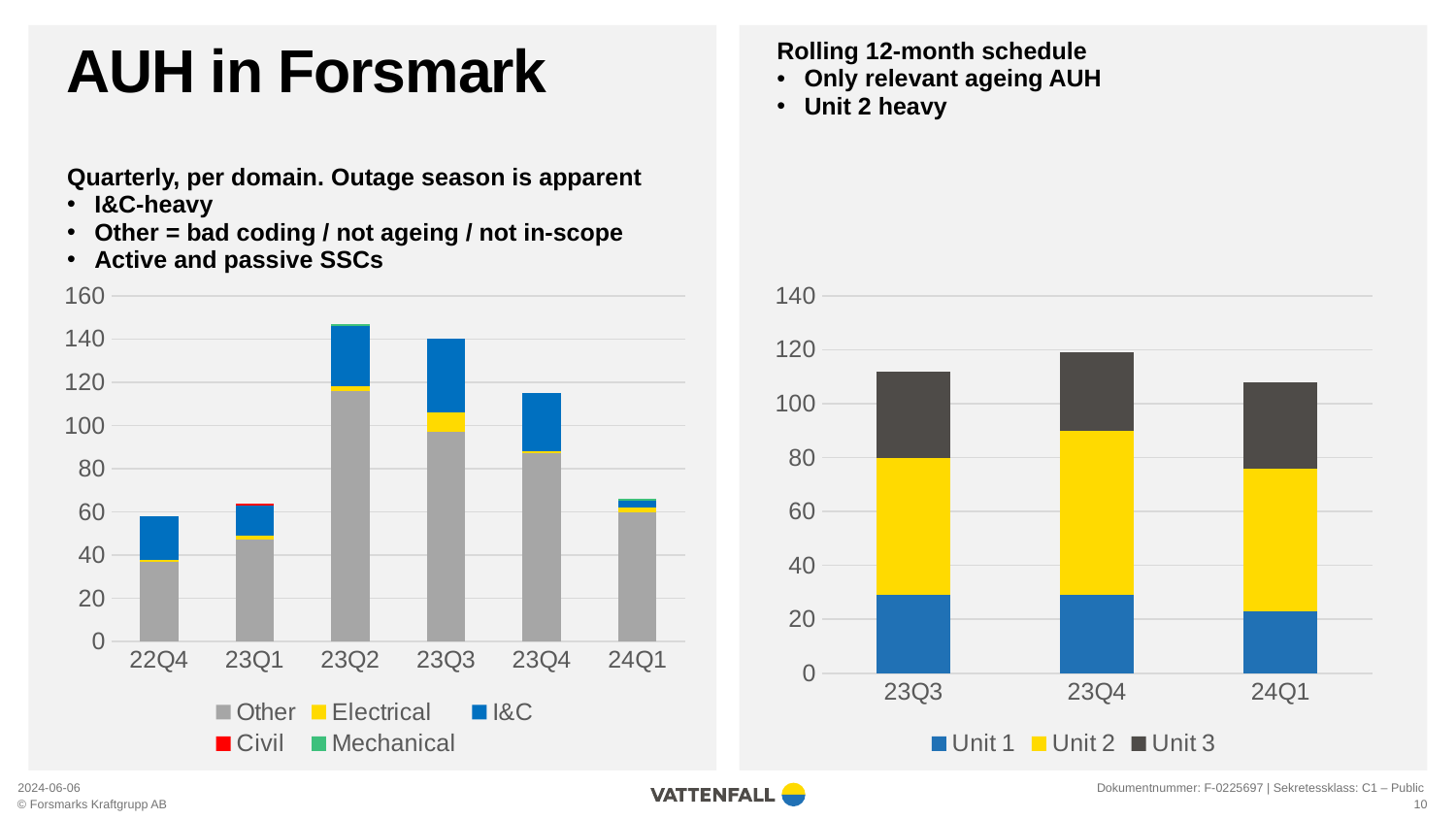

# AUH in Forsmark
Rolling 12-month schedule
Only relevant ageing AUH
Unit 2 heavy
Quarterly, per domain. Outage season is apparent
I&C-heavy
Other = bad coding / not ageing / not in-scope
Active and passive SSCs

### Chart

| Category | Other | Electrical | I&C | Civil | Mechanical |
|---|---|---|---|---|---|
| 22Q4 | 37.0 | 1.0 | 20.0 | 0.0 | 0.0 |
| 23Q1 | 47.0 | 2.0 | 14.0 | 1.0 | 0.0 |
| 23Q2 | 116.0 | 2.0 | 28.0 | 0.0 | 1.0 |
| 23Q3 | 97.0 | 9.0 | 34.0 | 0.0 | 0.0 |
| 23Q4 | 87.0 | 1.0 | 27.0 | 0.0 | 0.0 |
| 24Q1 | 60.0 | 2.0 | 3.0 | 0.0 | 1.0 |

### Chart

| Category | Unit 1 | Unit 2 | Unit 3 |
|---|---|---|---|
| 23Q3 | 29.0 | 51.0 | 32.0 |
| 23Q4 | 29.0 | 61.0 | 29.0 |
| 24Q1 | 23.0 | 53.0 | 32.0 |
2024-06-06
Dokumentnummer: F-0225697 | Sekretessklass: C1 – Public
10